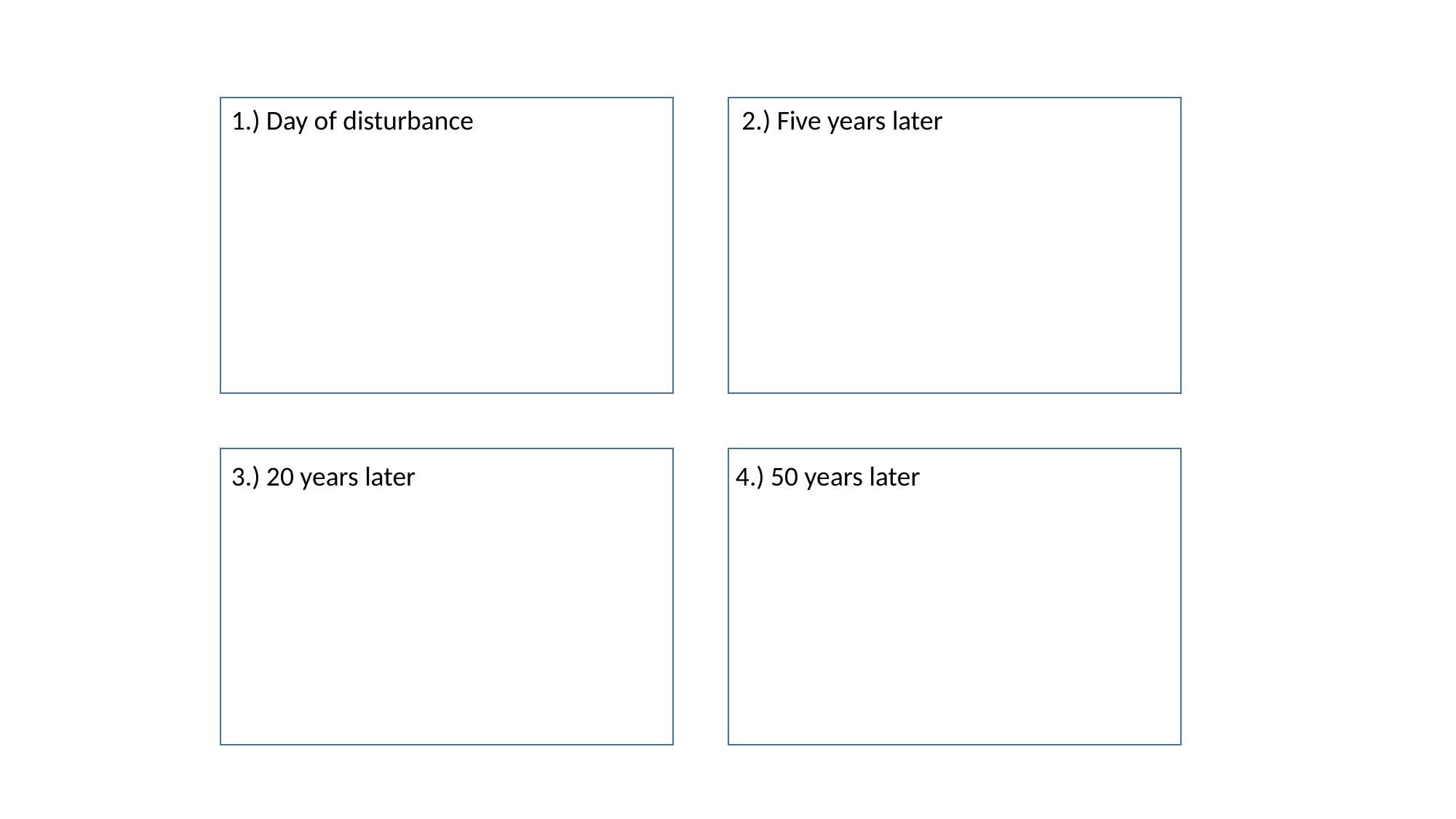

1.) Day of disturbance		            2.) Five years later

3.) 20 years later			           4.) 50 years later